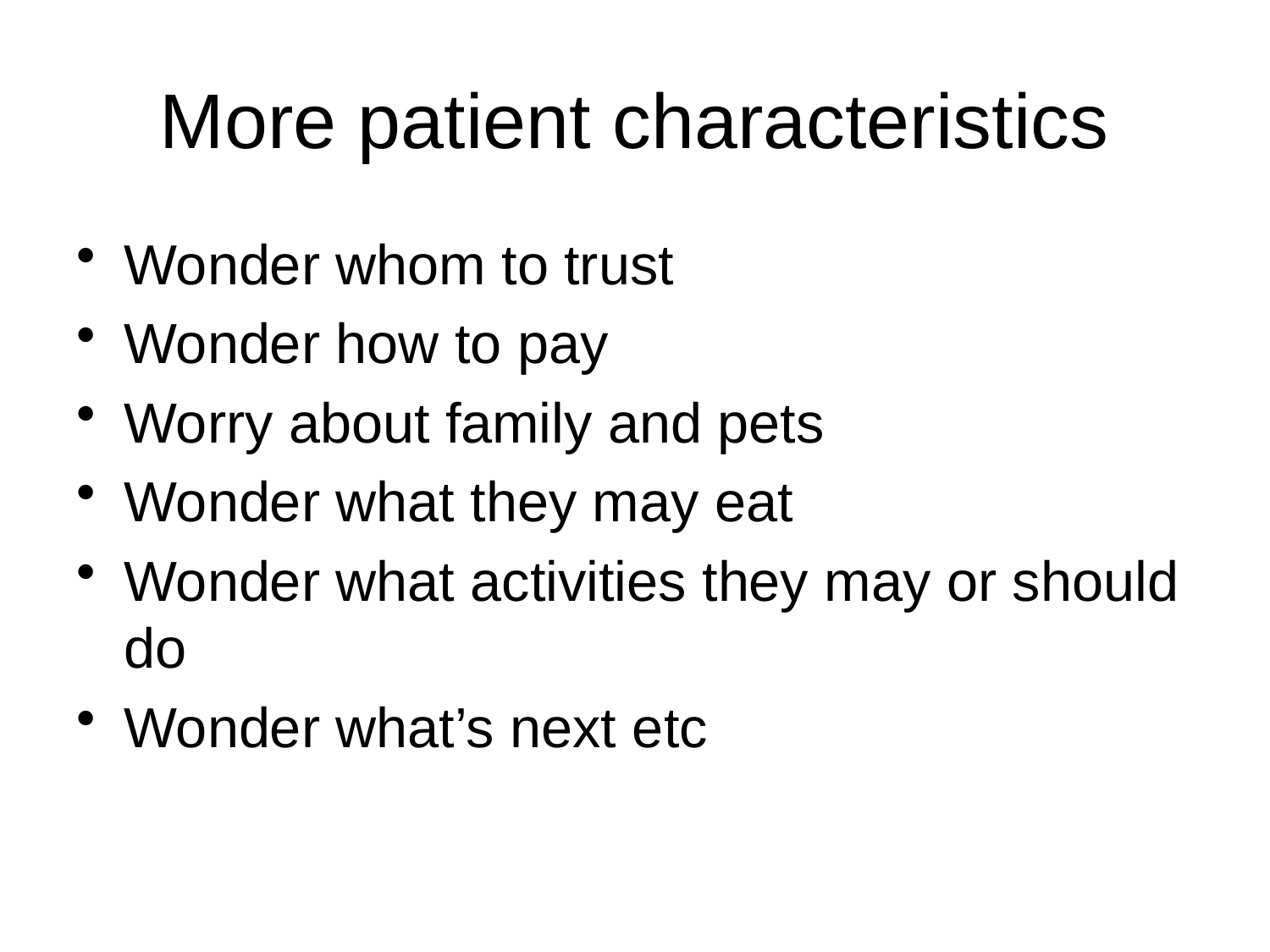

# More patient characteristics
Wonder whom to trust
Wonder how to pay
Worry about family and pets
Wonder what they may eat
Wonder what activities they may or should do
Wonder what’s next etc